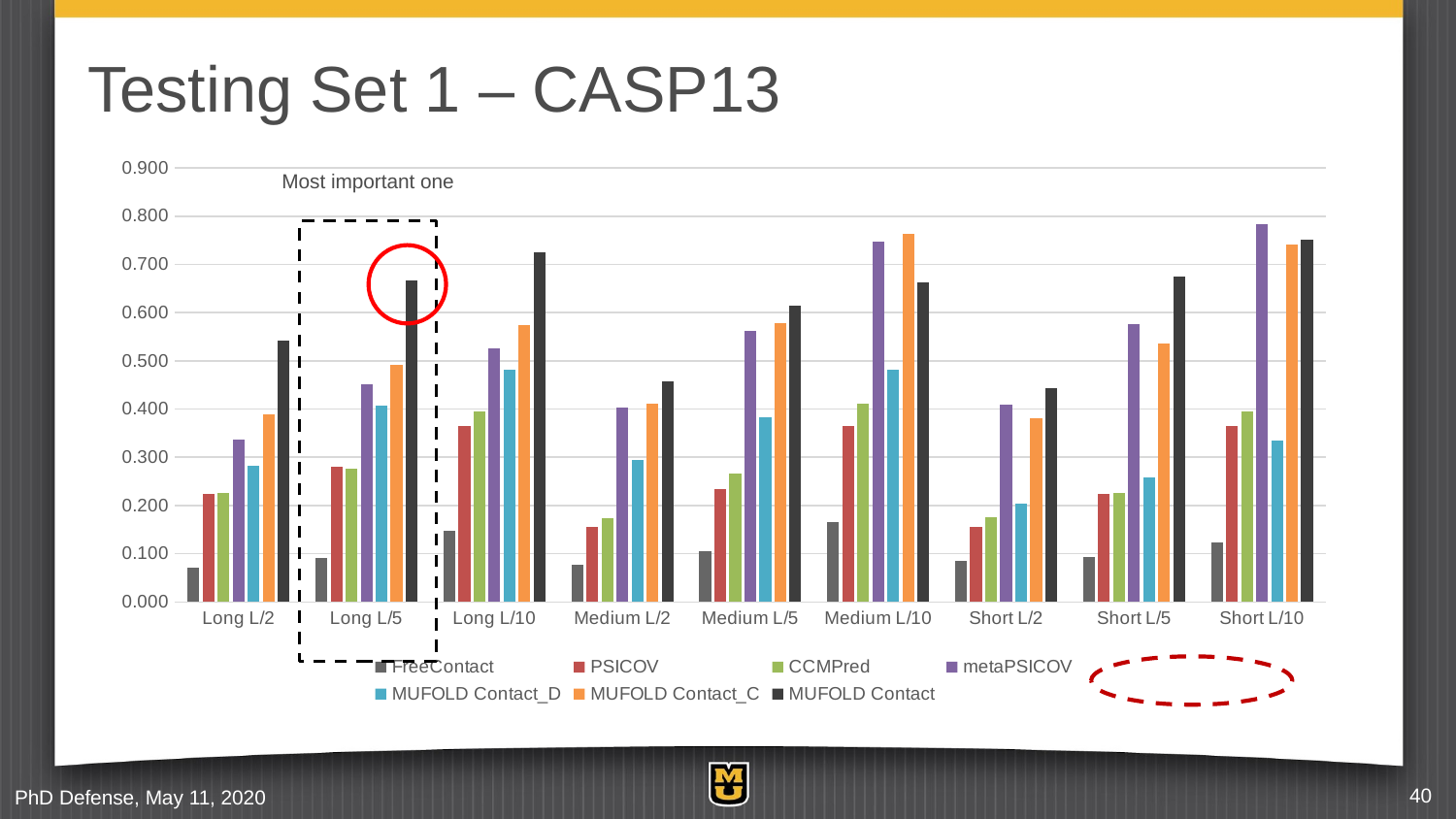

# Testing Set 1 – CASP13

### Chart

| Category | FreeContact | PSICOV | CCMPred | metaPSICOV | MUFOLD Contact_D | MUFOLD Contact_C | MUFOLD Contact |
|---|---|---|---|---|---|---|---|
| Long L/2 | 0.07122411764705881 | 0.2241076470588235 | 0.22675263157894737 | 0.33680368421052637 | 0.282 | 0.38818631578947366 | 0.5423 |
| Long L/5 | 0.09173411764705883 | 0.2794347058823529 | 0.2768242105263158 | 0.450488947368421 | 0.4078 | 0.4924942105263157 | 0.6662 |
| Long L/10 | 0.14705882352941177 | 0.36470588235294116 | 0.39473684210526316 | 0.5263157894736842 | 0.4824 | 0.5736842105263158 | 0.726 |
| Medium L/2 | 0.07733058823529412 | 0.15532058823529413 | 0.17437000000000002 | 0.40363894736842104 | 0.2953 | 0.41064526315789474 | 0.45840000000000003 |
| Medium L/5 | 0.10513882352941178 | 0.2331782352941176 | 0.2658410526315789 | 0.5619447368421053 | 0.38380000000000003 | 0.5777384210526315 | 0.6146 |
| Medium L/10 | 0.16470588235294115 | 0.36470588235294116 | 0.4105263157894737 | 0.7473684210526317 | 0.4824 | 0.763157894736842 | 0.6629999999999999 |
| Short L/2 | 0.08451941176470588 | 0.1545317647058824 | 0.17530105263157897 | 0.4086136842105264 | 0.20370000000000002 | 0.38157263157894733 | 0.44329999999999997 |
| Short L/5 | 0.09263470588235295 | 0.22460176470588236 | 0.2252431578947368 | 0.5755089473684211 | 0.2579 | 0.5357694736842105 | 0.6753 |
| Short L/10 | 0.12352941176470589 | 0.36470588235294116 | 0.39473684210526316 | 0.7842105263157895 | 0.3353 | 0.7421052631578948 | 0.752 |
Most important one

PhD Defense, May 11, 2020
40